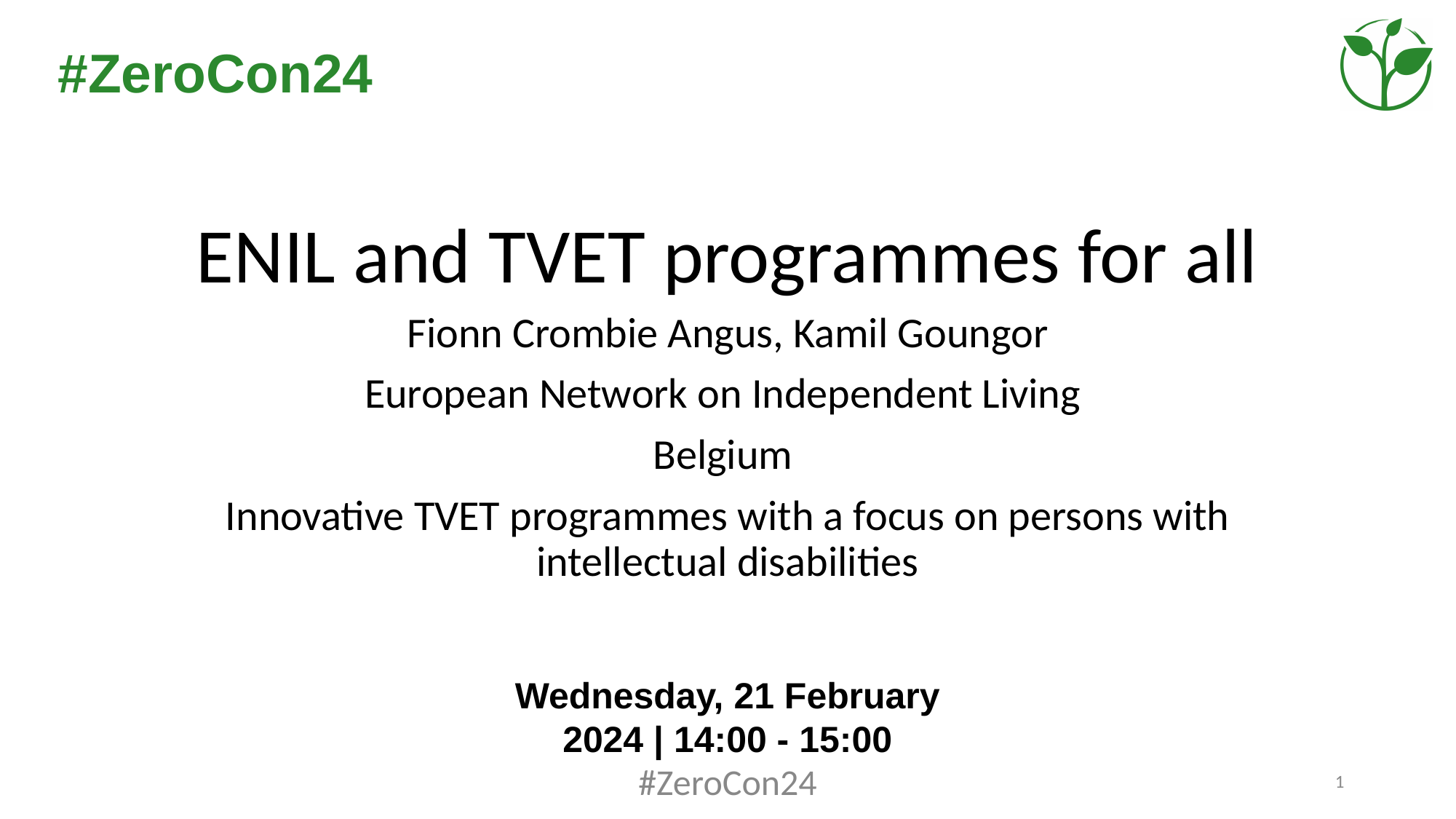

# ENIL and TVET programmes for all
Fionn Crombie Angus, Kamil Goungor
European Network on Independent Living
Belgium
Innovative TVET programmes with a focus on persons with intellectual disabilities
Wednesday, 21 February 2024 | 14:00 - 15:00
#ZeroCon24
1